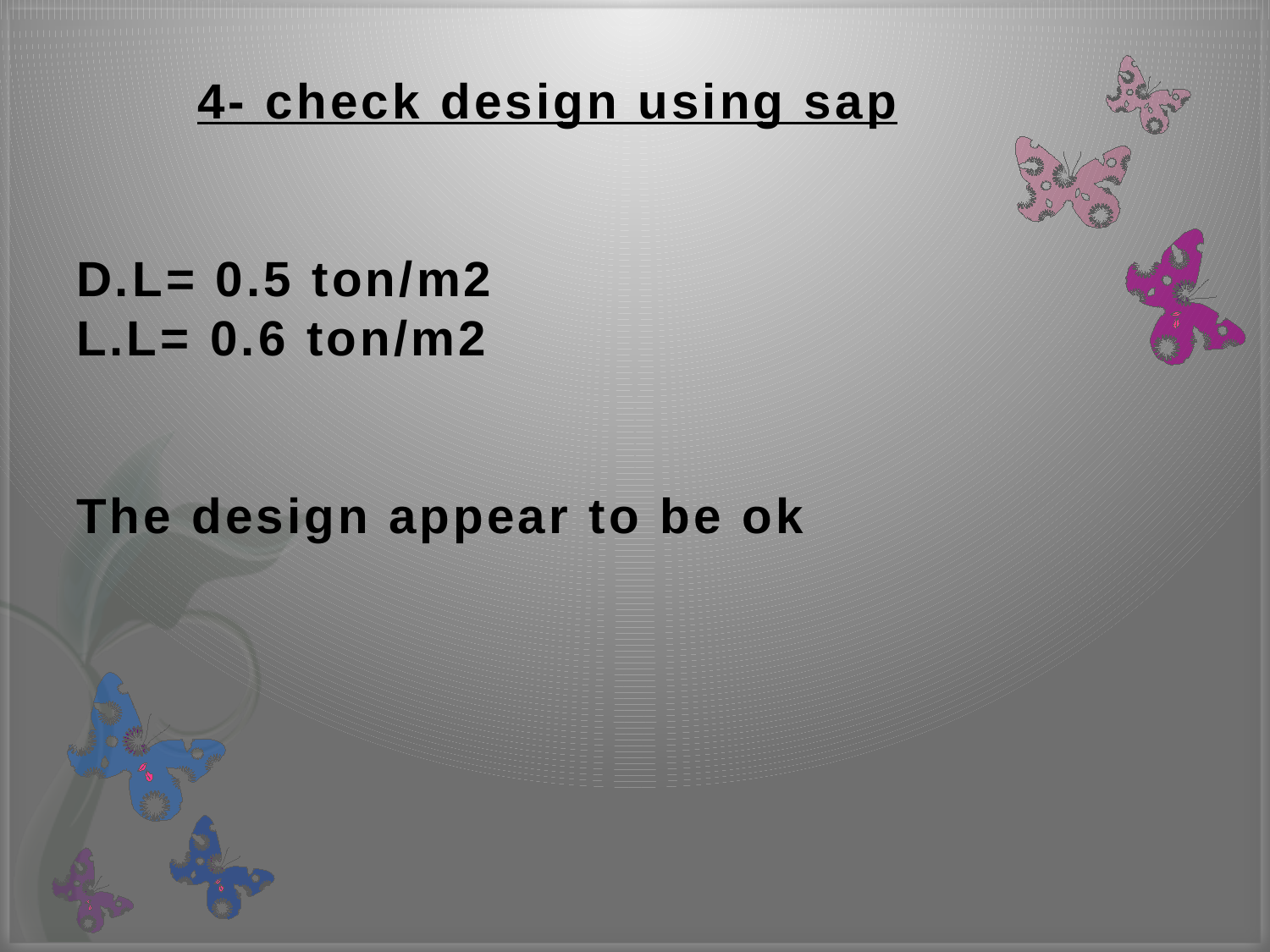

# 4- check design using sap D.L= 0.5 ton/m2 L.L= 0.6 ton/m2 The design appear to be ok